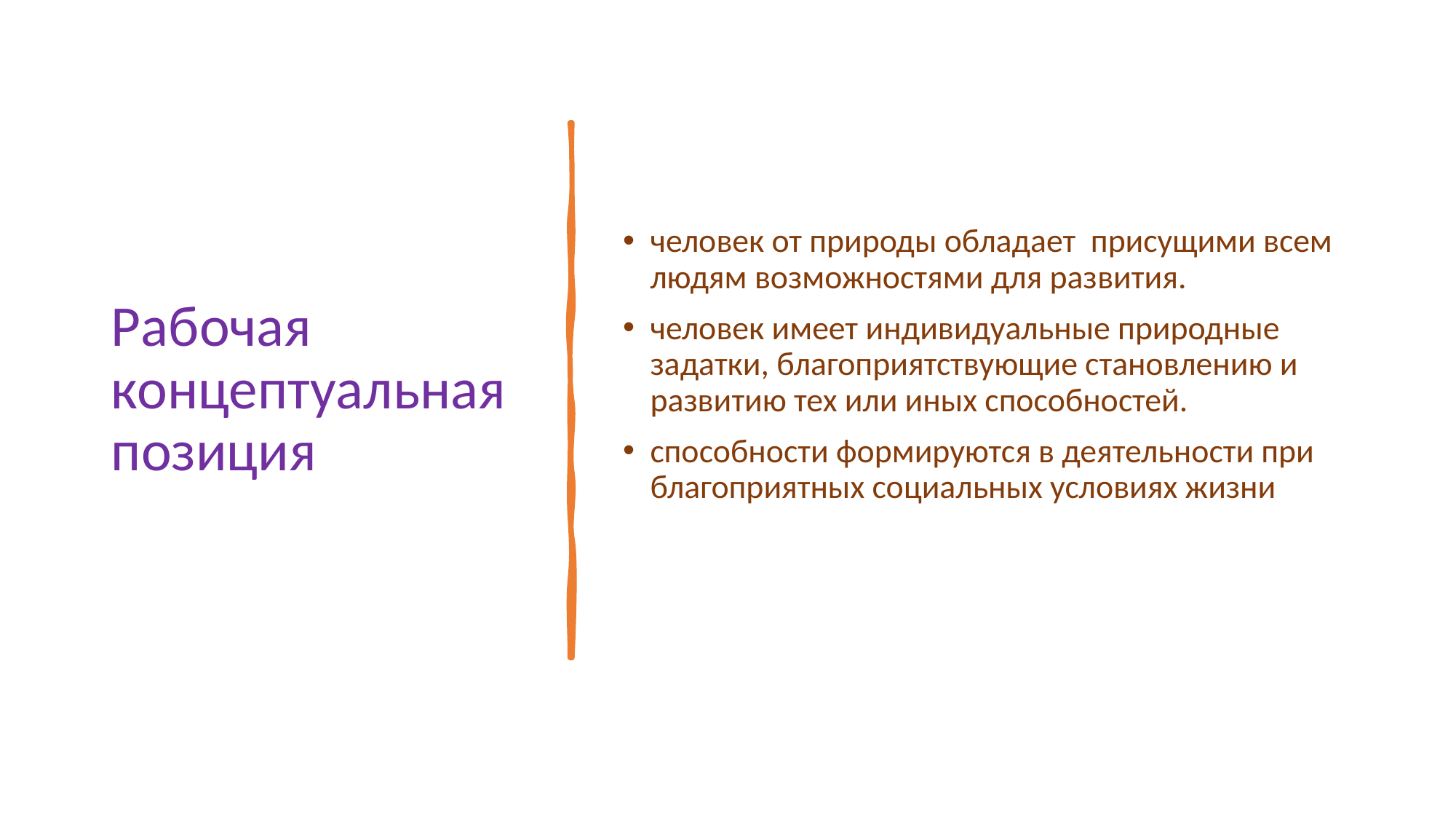

# Рабочая концептуальная позиция
человек от природы обладает  присущими всем людям возможностями для раз­вития.
человек имеет индивидуальные природные задатки, благоприятствующие становлению и развитию тех или иных способностей.
способности формируются в деятельности при благоприятных социальных условиях жизни